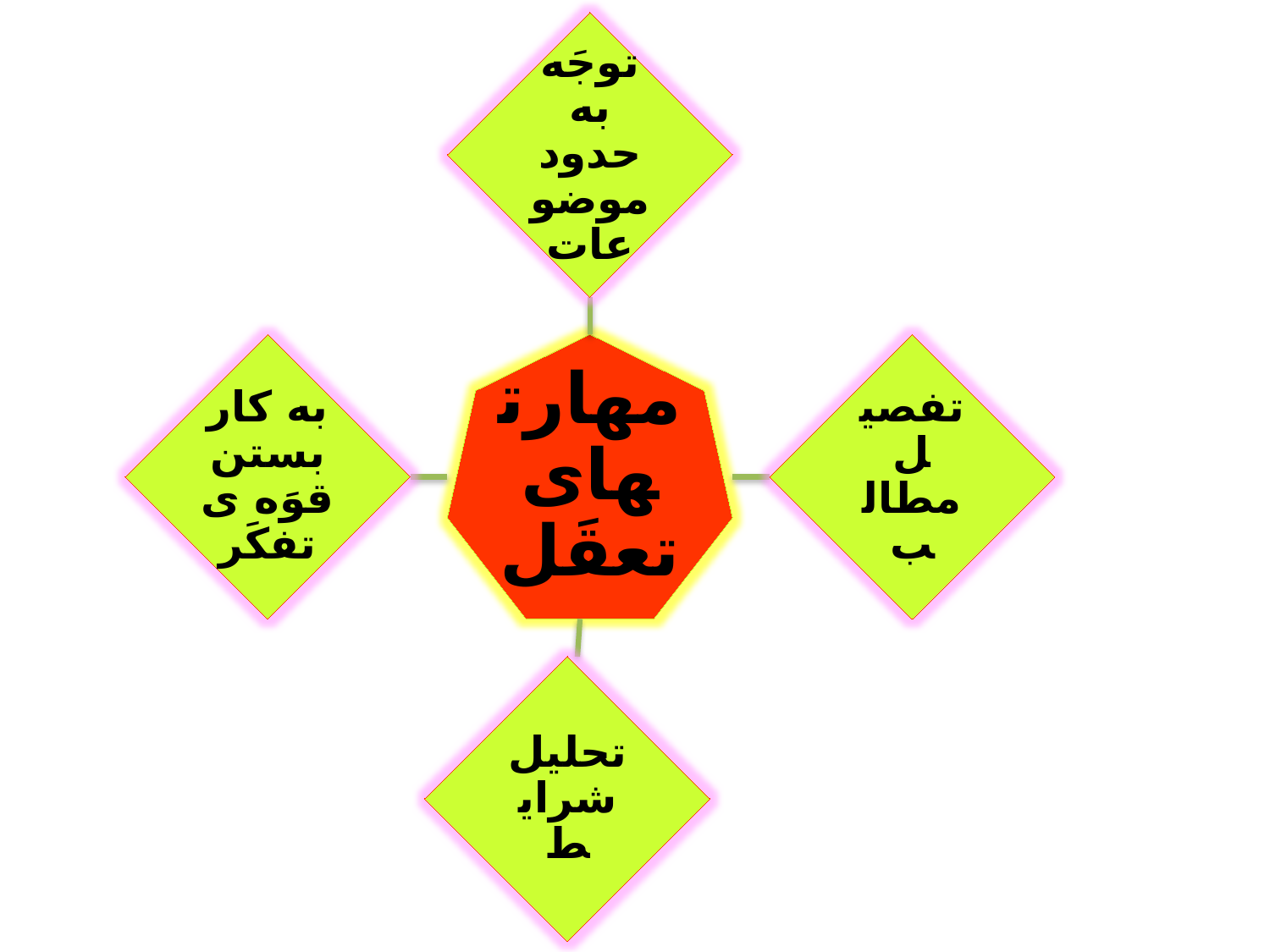

مهارتهای تعقَل

توجَه به حدود موضوعات

تفصیل مطالب

تحلیل شرایط

به کار بستن قوَه ی تفکَر